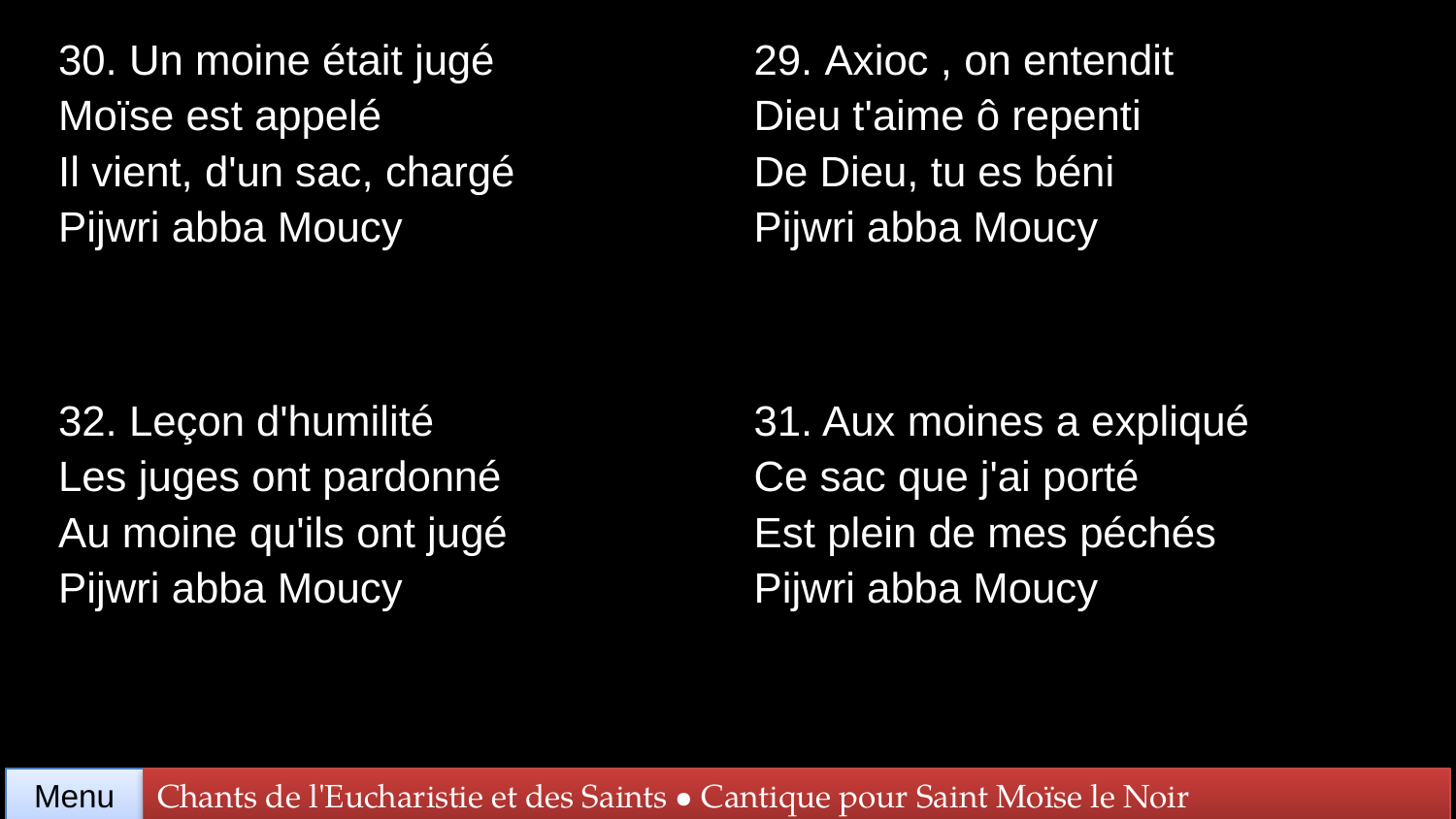

| 30. Un moine était jugé Moïse est appelé Il vient, d'un sac, chargé Pijwri abba Moucy | 29. Axioc , on entendit Dieu t'aime ô repenti De Dieu, tu es béni Pijwri abba Moucy |
| --- | --- |
| 32. Leçon d'humilité Les juges ont pardonné Au moine qu'ils ont jugé Pijwri abba Moucy | 31. Aux moines a expliqué Ce sac que j'ai porté Est plein de mes péchés Pijwri abba Moucy |

Chants de l'Eucharistie et des Saints • Cantique pour Saint Moïse le Noir
Menu